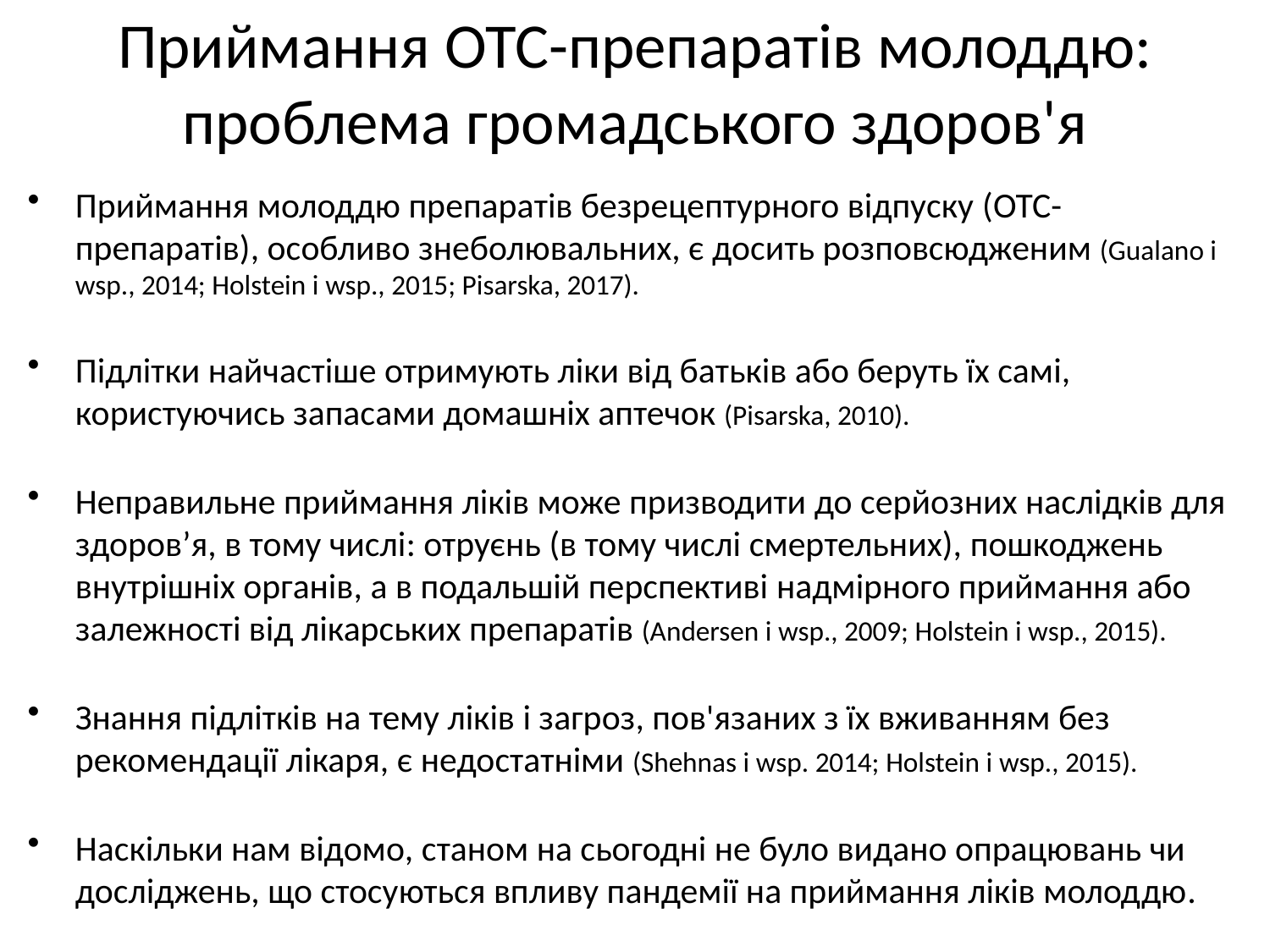

# Приймання OTC-препаратів молоддю: проблема громадського здоров'я
Приймання молоддю препаратів безрецептурного відпуску (OTC-препаратів), особливо знеболювальних, є досить розповсюдженим (Gualano i wsp., 2014; Holstein i wsp., 2015; Pisarska, 2017).

Підлітки найчастіше отримують ліки від батьків або беруть їх самі, користуючись запасами домашніх аптечок (Pisarska, 2010).

Неправильне приймання ліків може призводити до серйозних наслідків для здоров’я, в тому числі: отруєнь (в тому числі смертельних), пошкоджень внутрішніх органів, а в подальшій перспективі надмірного приймання або залежності від лікарських препаратів (Andersen i wsp., 2009; Holstein i wsp., 2015).

Знання підлітків на тему ліків і загроз, пов'язаних з їх вживанням без рекомендації лікаря, є недостатніми (Shehnas i wsp. 2014; Holstein i wsp., 2015).

Наскільки нам відомо, станом на сьогодні не було видано опрацювань чи досліджень, що стосуються впливу пандемії на приймання ліків молоддю.